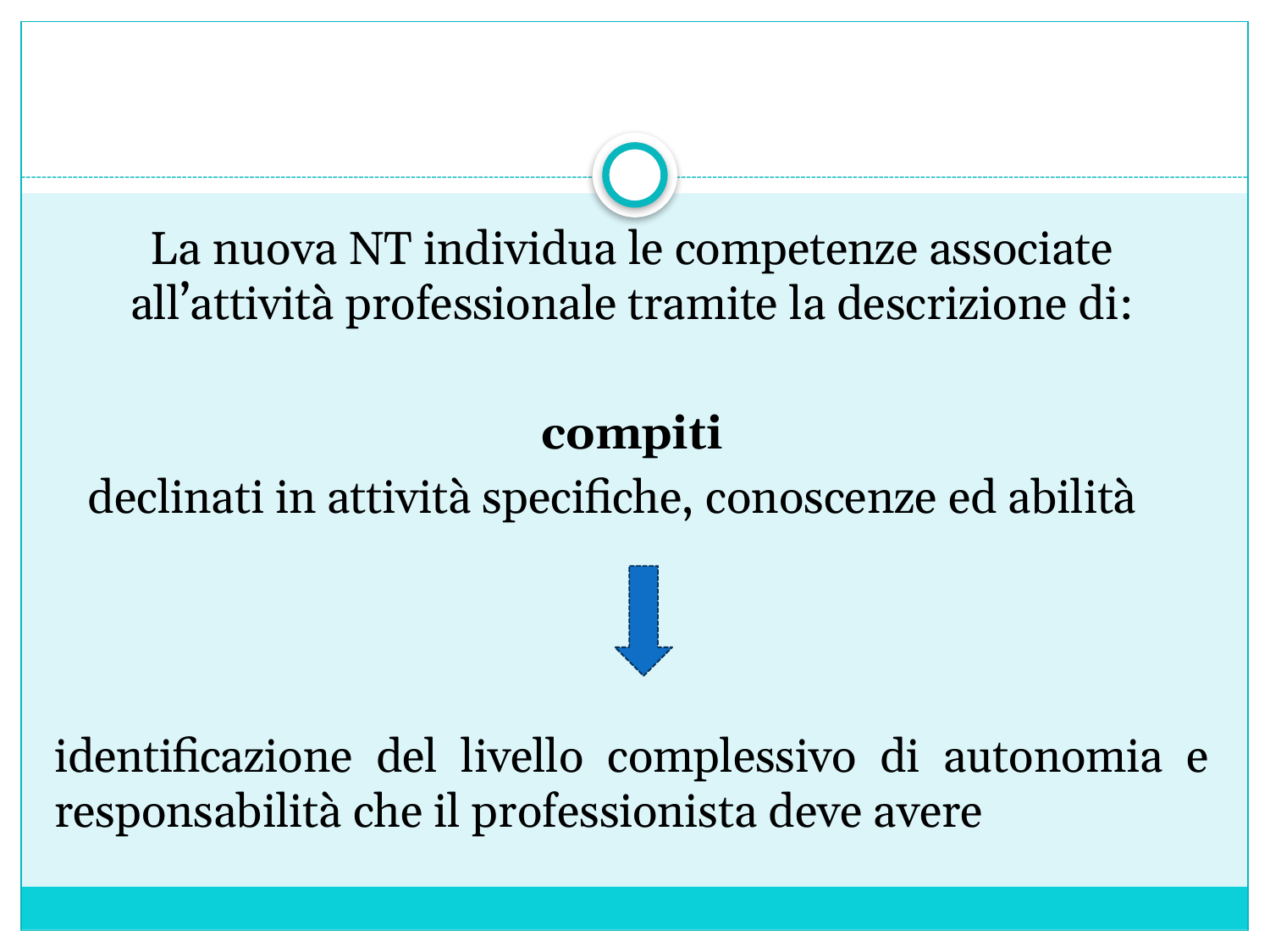

#
La nuova NT individua le competenze associate all’attività professionale tramite la descrizione di:

 compiti
   declinati in attività specifiche, conoscenze ed abilità

identificazione del livello complessivo di autonomia e responsabilità che il professionista deve avere